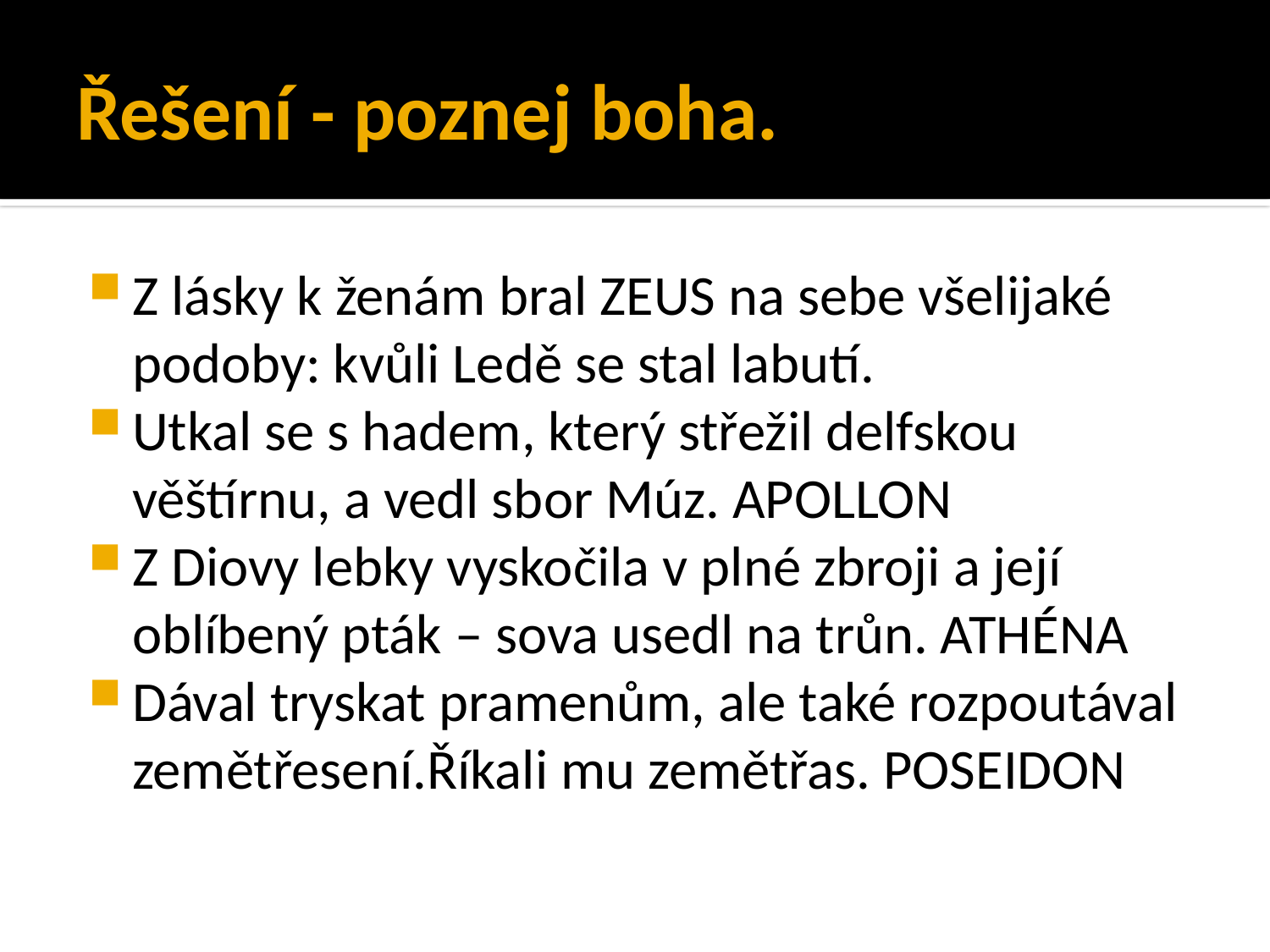

# Řešení - poznej boha.
Z lásky k ženám bral ZEUS na sebe všelijaké podoby: kvůli Ledě se stal labutí.
Utkal se s hadem, který střežil delfskou věštírnu, a vedl sbor Múz. APOLLON
Z Diovy lebky vyskočila v plné zbroji a její oblíbený pták – sova usedl na trůn. ATHÉNA
Dával tryskat pramenům, ale také rozpoutával zemětřesení.Říkali mu zemětřas. POSEIDON